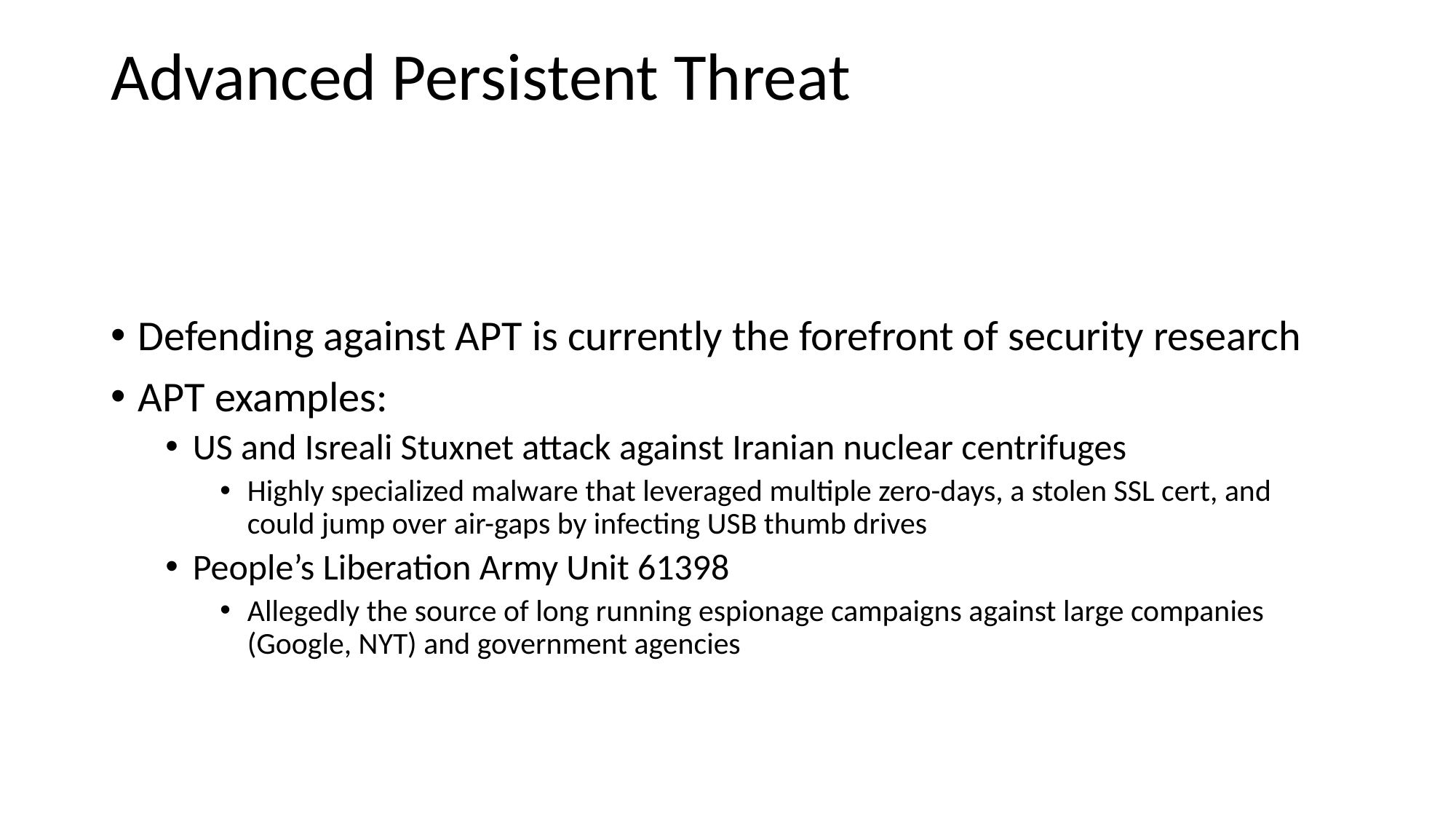

# Advanced Persistent Threat
Defending against APT is currently the forefront of security research
APT examples:
US and Isreali Stuxnet attack against Iranian nuclear centrifuges
Highly specialized malware that leveraged multiple zero-days, a stolen SSL cert, and could jump over air-gaps by infecting USB thumb drives
People’s Liberation Army Unit 61398
Allegedly the source of long running espionage campaigns against large companies (Google, NYT) and government agencies